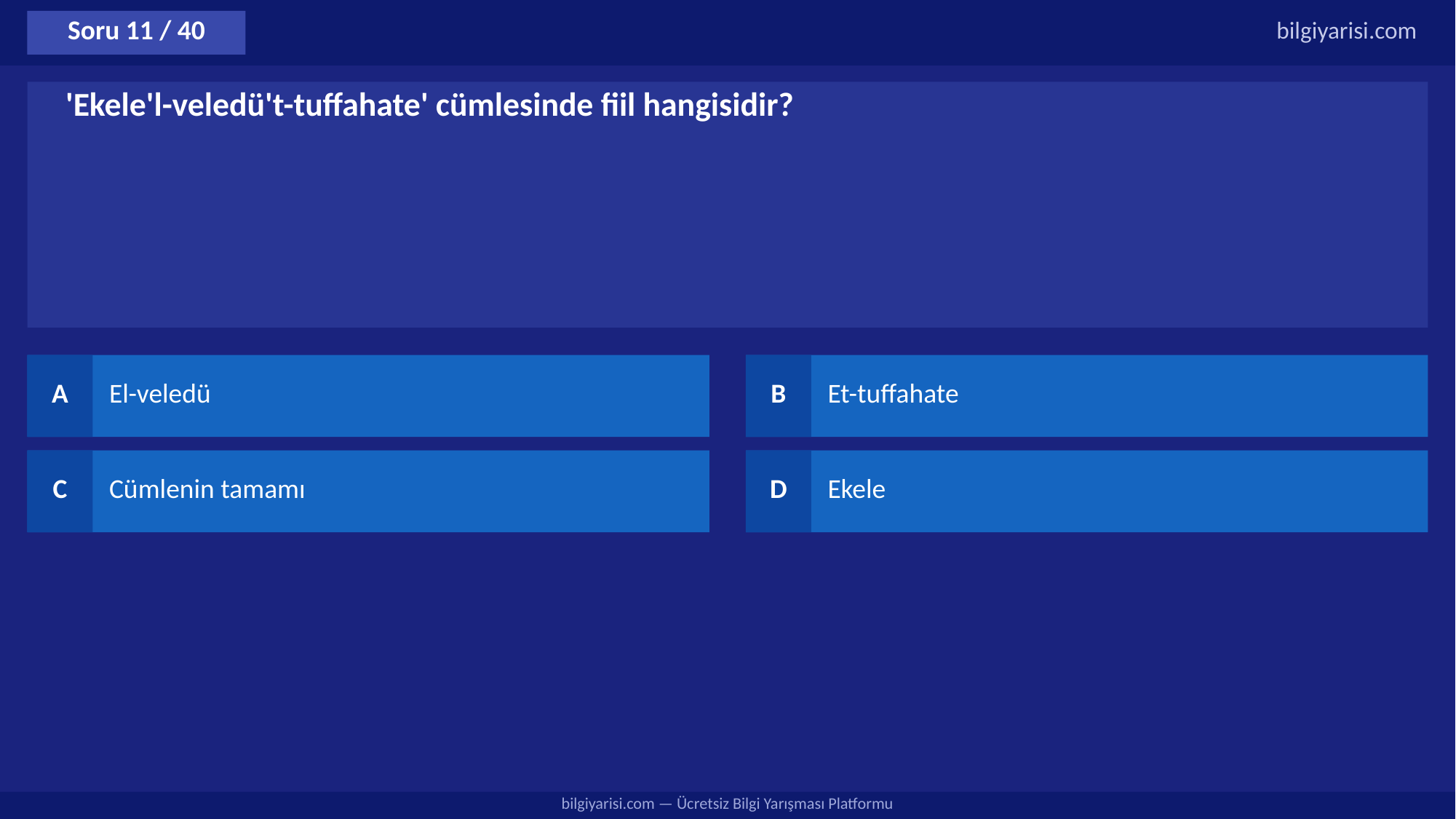

Soru 11 / 40
bilgiyarisi.com

'Ekele'l-veledü't-tuffahate' cümlesinde fiil hangisidir?

A
El-veledü

B
Et-tuffahate

C
Cümlenin tamamı

D
Ekele
bilgiyarisi.com — Ücretsiz Bilgi Yarışması Platformu